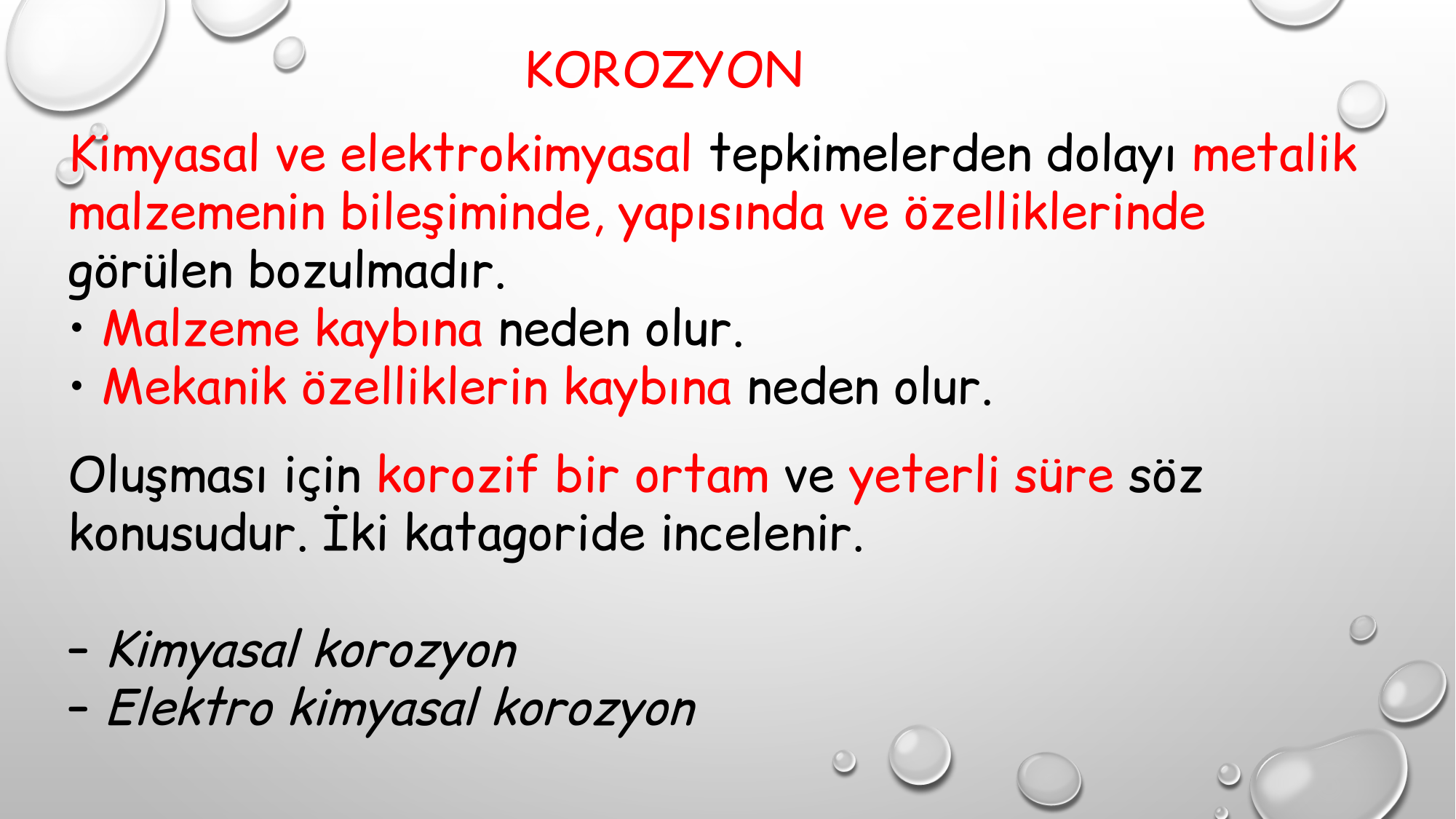

KOROZYON
Kimyasal ve elektrokimyasal tepkimelerden dolayı metalik
malzemenin bileşiminde, yapısında ve özelliklerinde görülen bozulmadır.
• Malzeme kaybına neden olur.
• Mekanik özelliklerin kaybına neden olur.
Oluşması için korozif bir ortam ve yeterli süre söz konusudur. İki katagoride incelenir.

– Kimyasal korozyon
– Elektro kimyasal korozyon